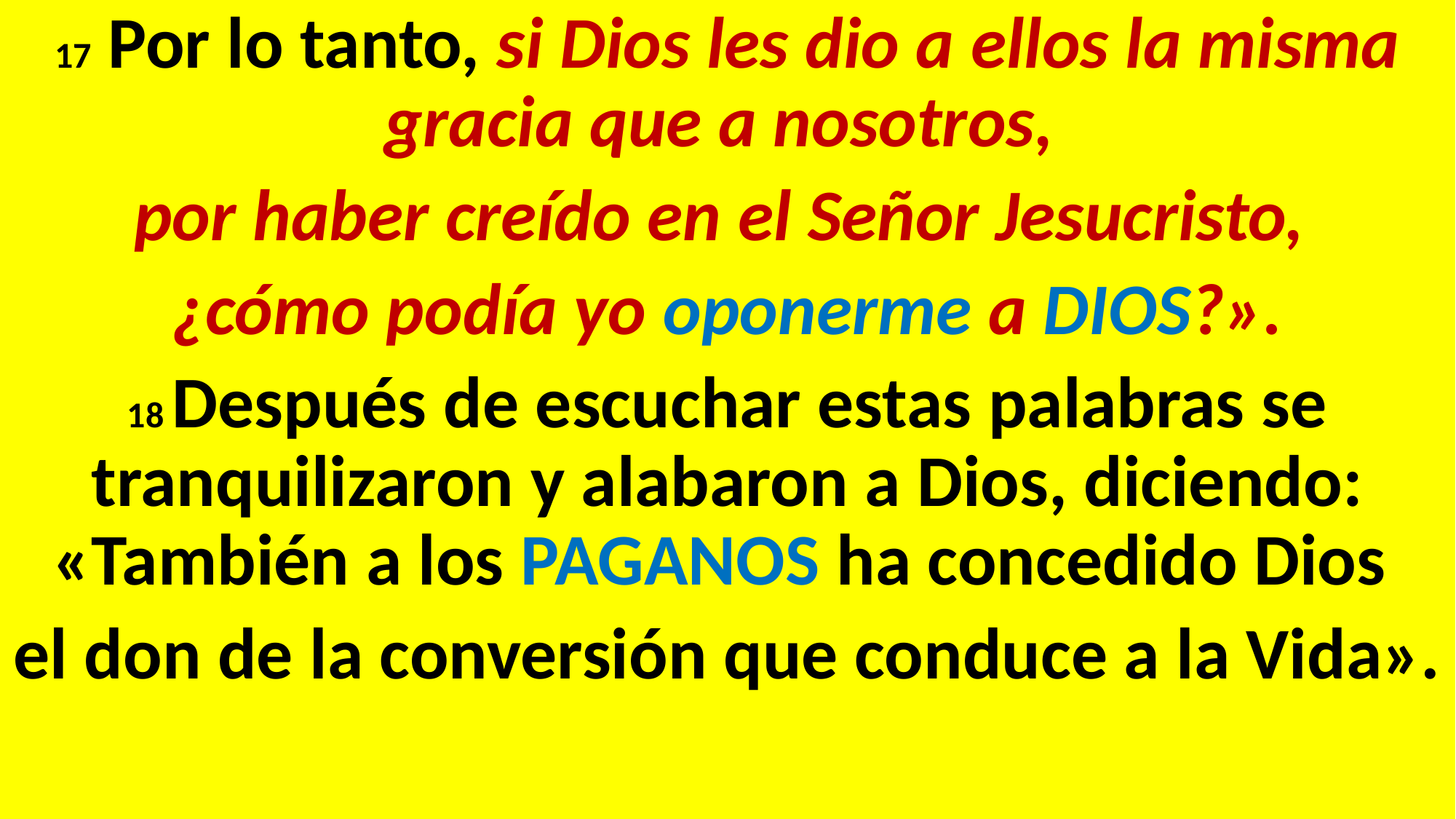

17 Por lo tanto, si Dios les dio a ellos la misma gracia que a nosotros,
por haber creído en el Señor Jesucristo,
¿cómo podía yo oponerme a DIOS?».
18 Después de escuchar estas palabras se tranquilizaron y alabaron a Dios, diciendo: «También a los PAGANOS ha concedido Dios
el don de la conversión que conduce a la Vida».

#